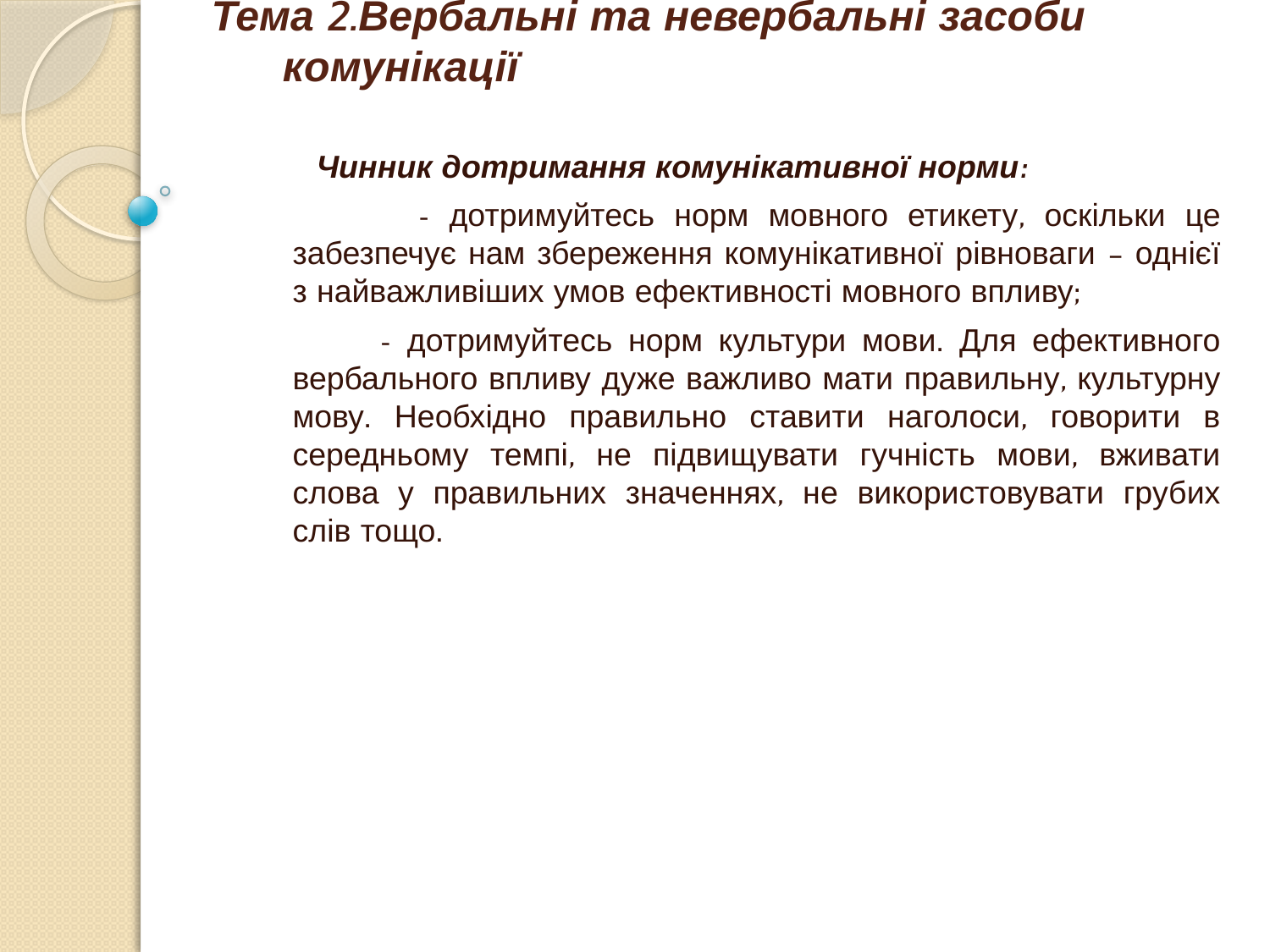

# Тема 2.Вербальні та невербальні засоби комунікації
          Чинник дотримання комунікативної норми:
          - дотримуйтесь норм мовного етикету, оскільки це забезпечує нам збереження комунікативної рівноваги – однієї з найважливіших умов ефективності мовного впливу;
          - дотримуйтесь норм культури мови. Для ефективного вербального впливу дуже важливо мати правильну, культурну мову. Необхідно правильно ставити наголоси, говорити в середньому темпі, не підвищувати гучність мови, вживати слова у правильних значеннях, не використовувати грубих слів тощо.